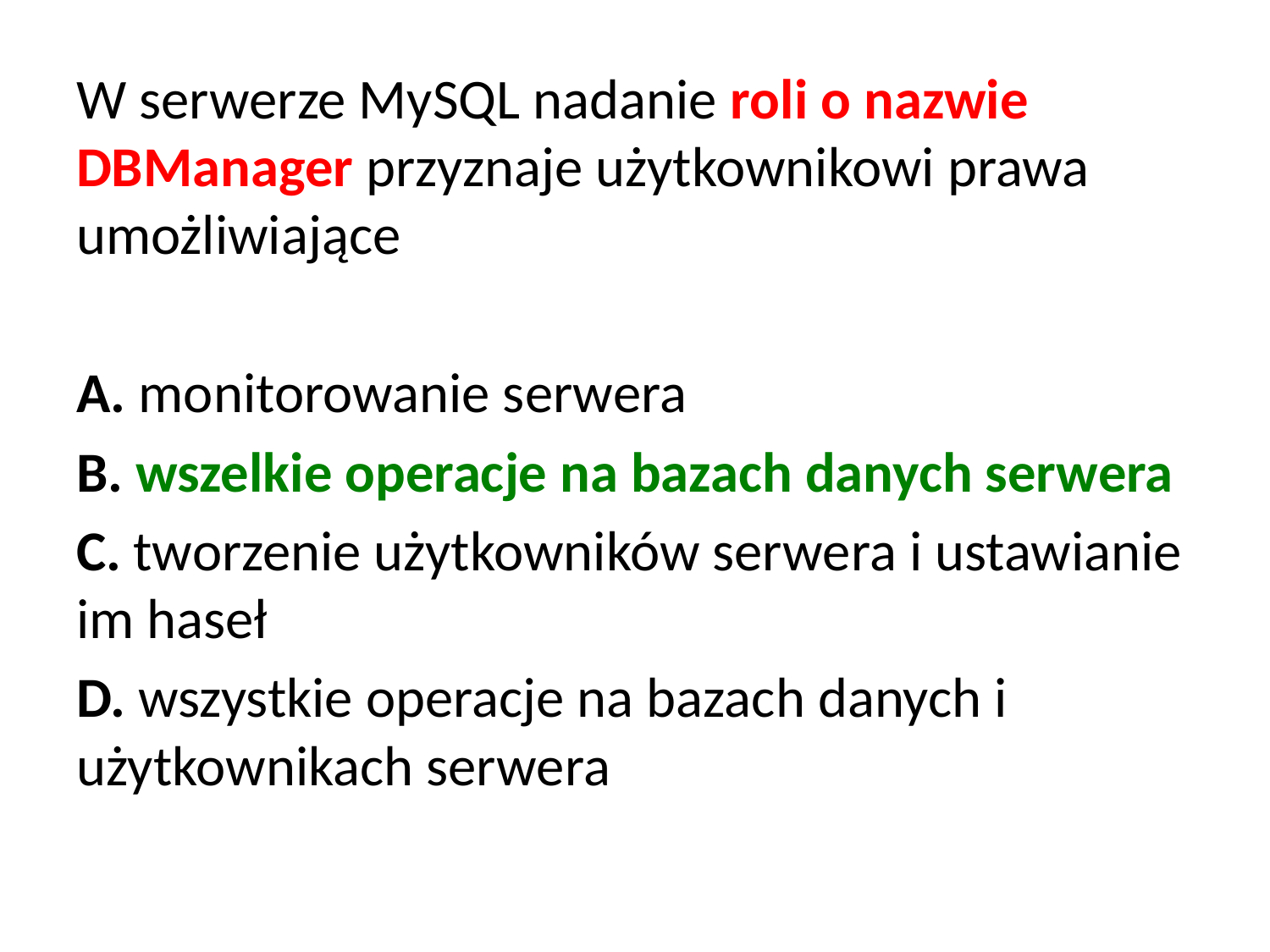

W serwerze MySQL nadanie roli o nazwie DBManager przyznaje użytkownikowi prawa umożliwiające

A. monitorowanie serwera
B. wszelkie operacje na bazach danych serwera
C. tworzenie użytkowników serwera i ustawianie im haseł
D. wszystkie operacje na bazach danych i użytkownikach serwera